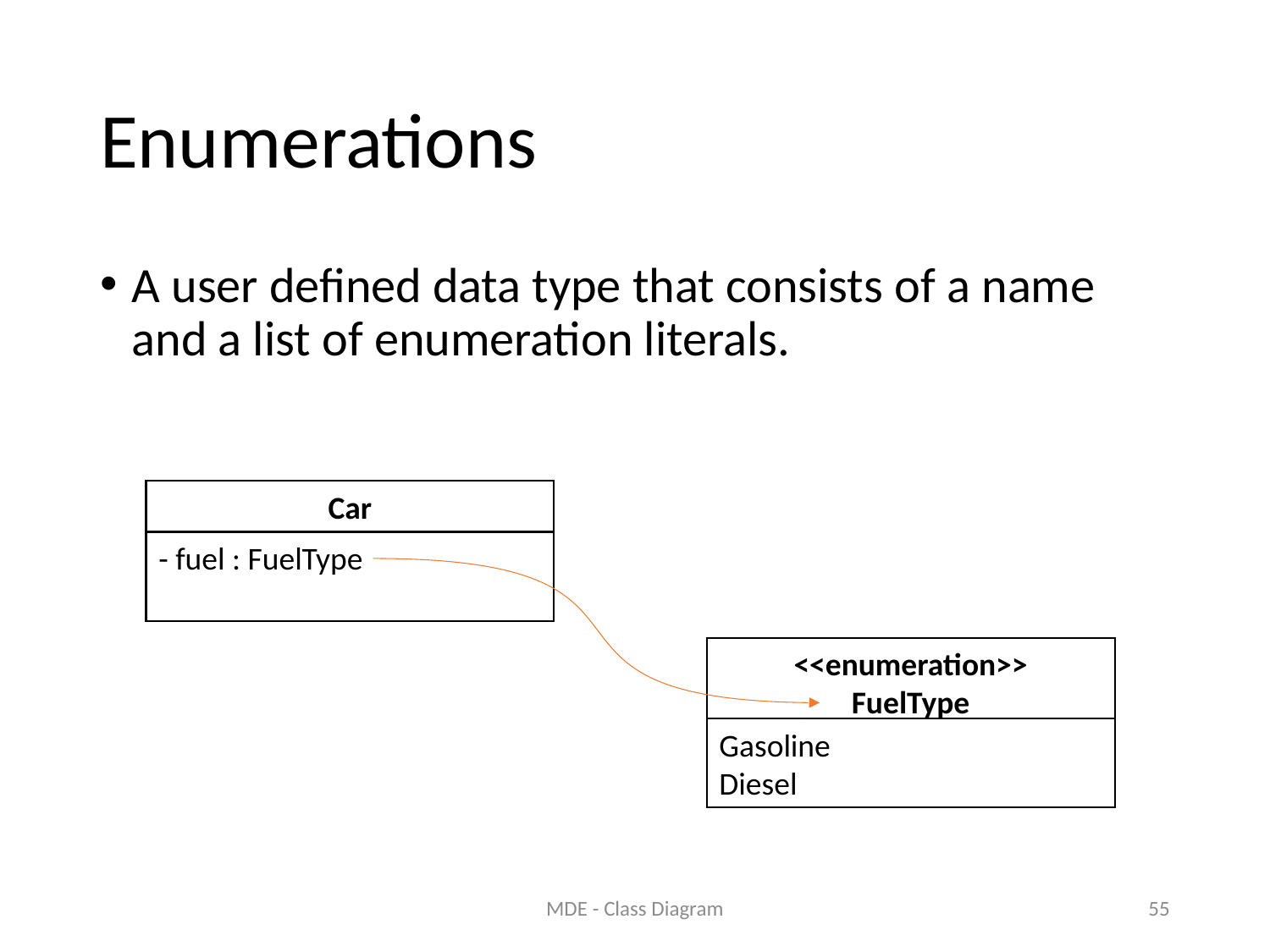

# Enumerations
A user defined data type that consists of a name  and a list of enumeration literals.

Car
- fuel : FuelType

<<enumeration>>
FuelType
Gasoline
Diesel
MDE - Class Diagram
55